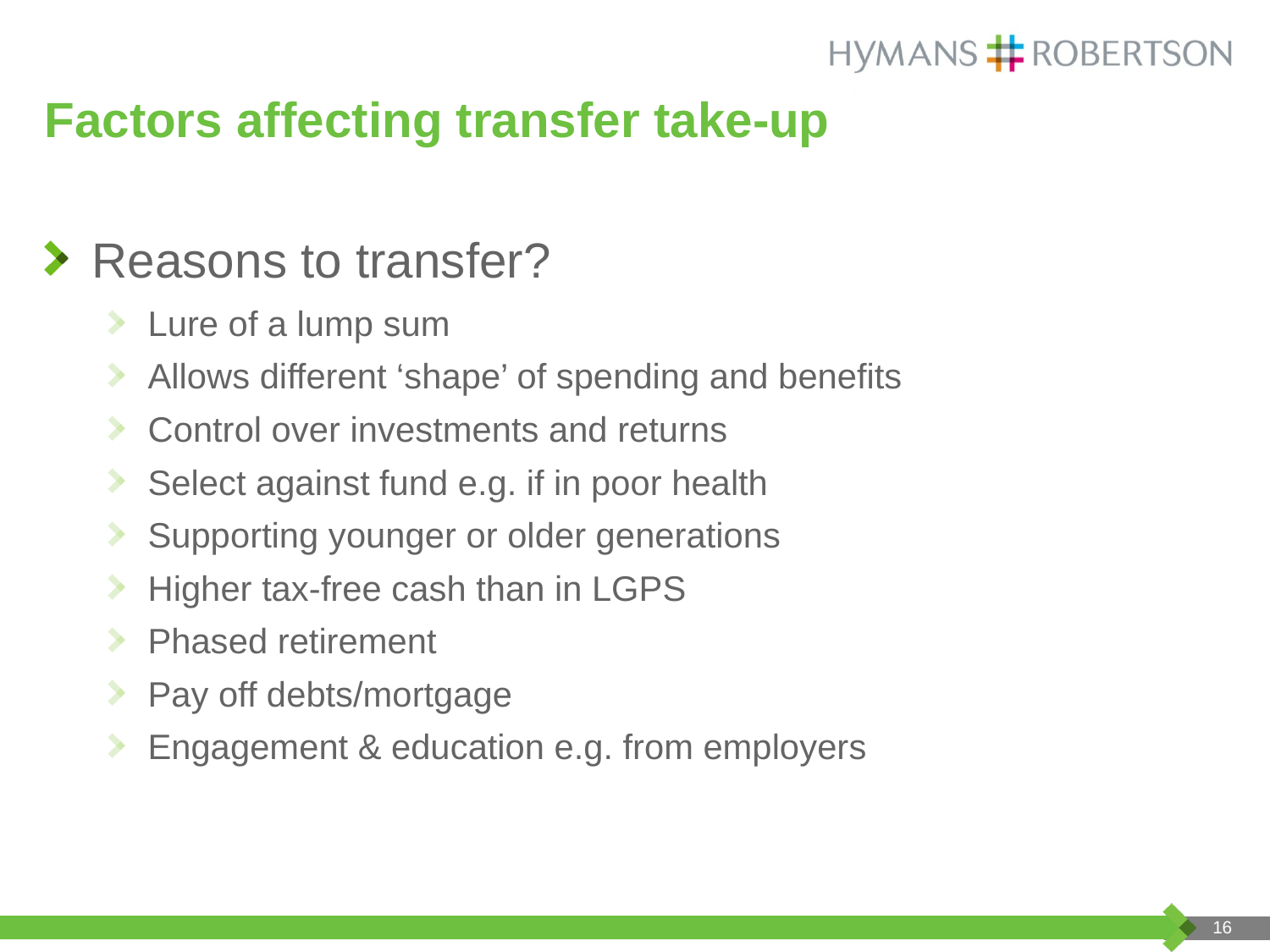

# Factors affecting transfer take-up
Reasons to transfer?
Lure of a lump sum
Allows different ‘shape’ of spending and benefits
Control over investments and returns
Select against fund e.g. if in poor health
Supporting younger or older generations
Higher tax-free cash than in LGPS
Phased retirement
Pay off debts/mortgage
Engagement & education e.g. from employers